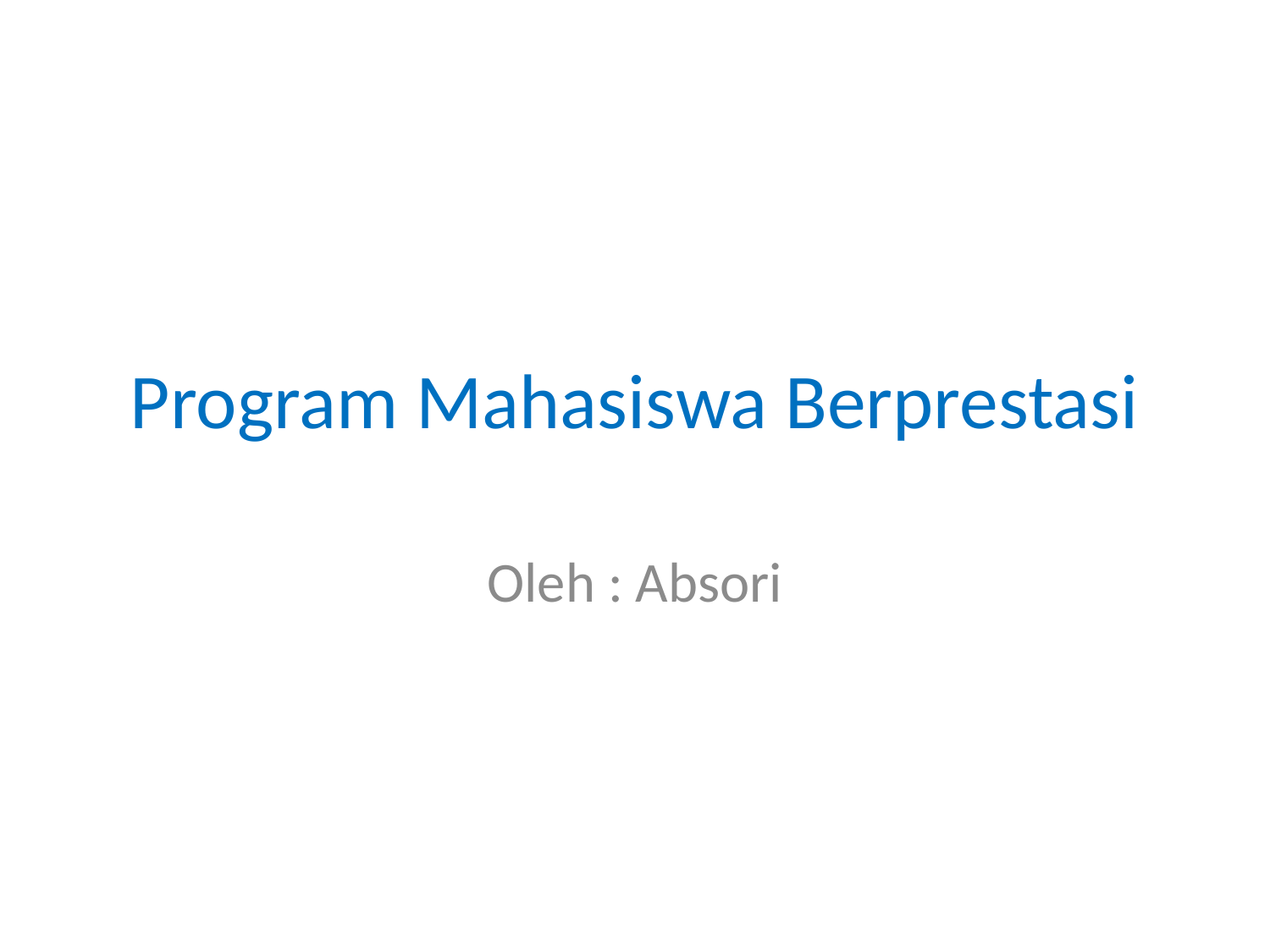

# Program Mahasiswa Berprestasi
Oleh : Absori